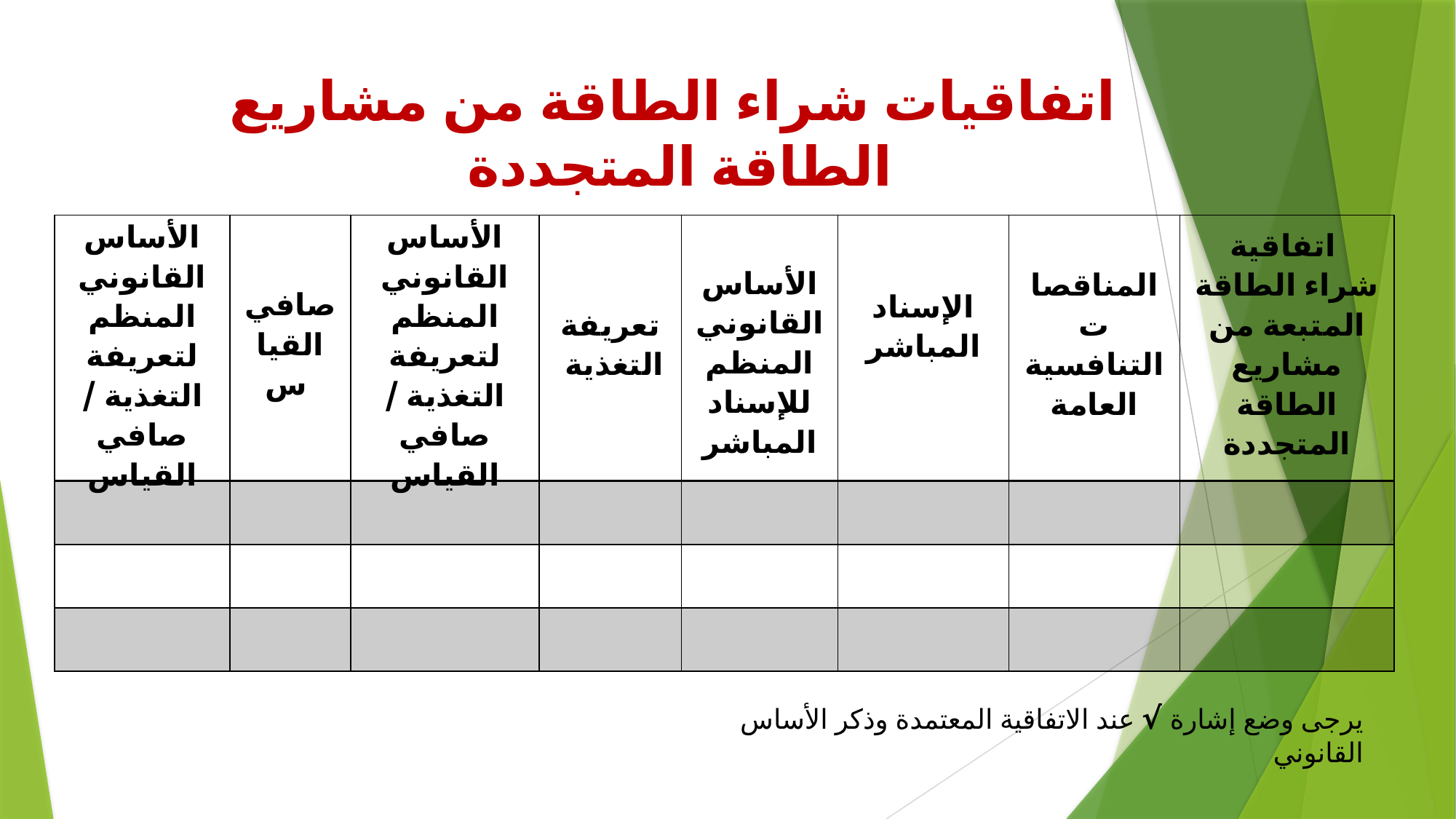

اتفاقيات شراء الطاقة من مشاريع الطاقة المتجددة
| الأساس القانوني المنظم لتعريفة التغذية / صافي القياس | صافي القياس | الأساس القانوني المنظم لتعريفة التغذية / صافي القياس | تعريفة التغذية | الأساس القانوني المنظم للإسناد المباشر | الإسناد المباشر | المناقصات التنافسية العامة | اتفاقية شراء الطاقة المتبعة من مشاريع الطاقة المتجددة |
| --- | --- | --- | --- | --- | --- | --- | --- |
|  |  |  |  |  |  |  |  |
|  |  |  |  |  |  |  |  |
|  |  |  |  |  |  |  |  |
يرجى وضع إشارة √ عند الاتفاقية المعتمدة وذكر الأساس القانوني